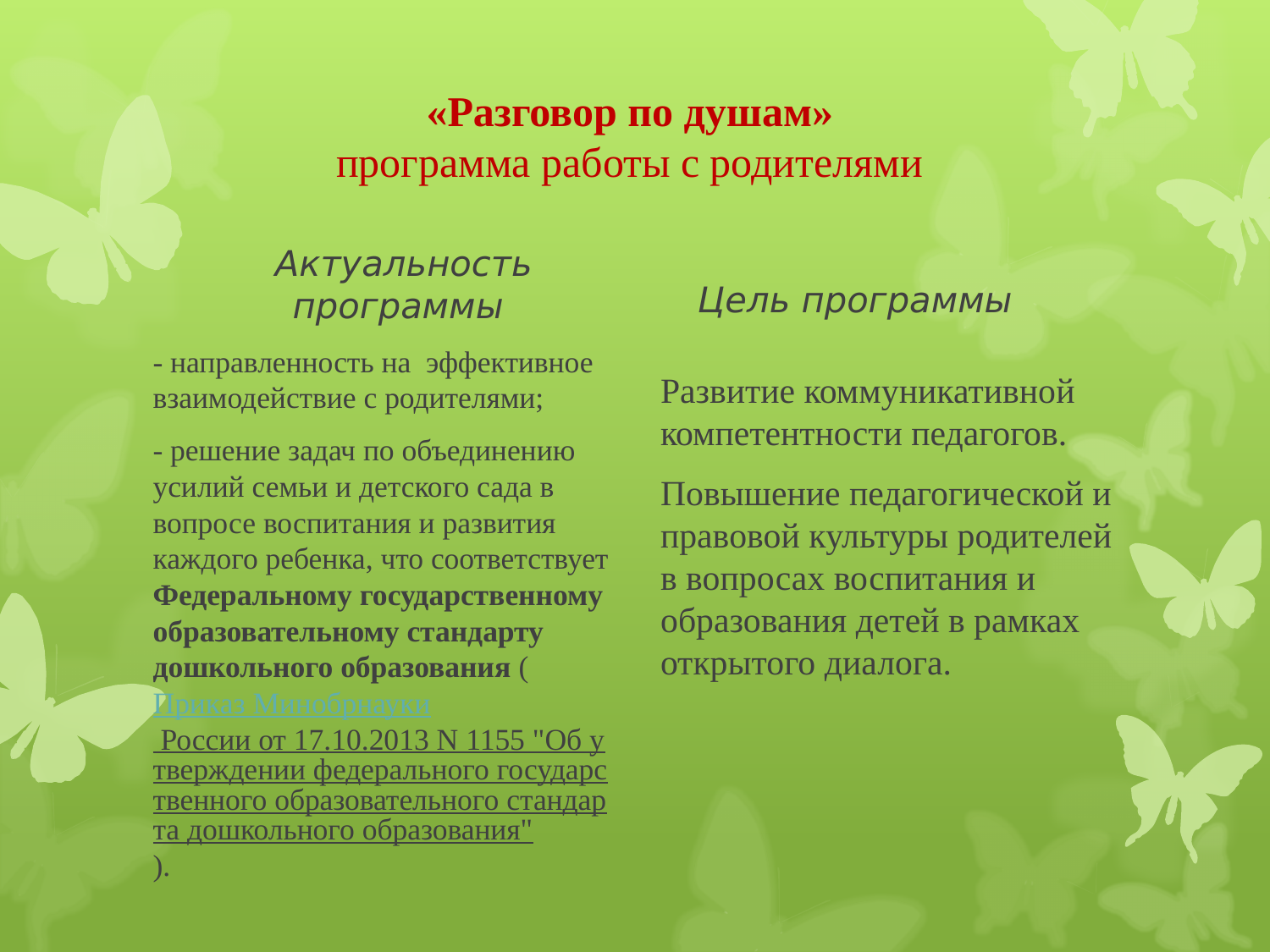

# «Разговор по душам» программа работы с родителями

Цель программы
Актуальность программы
- направленность на  эффективное  взаимодействие с родителями;
- решение задач по объединению усилий семьи и детского сада в вопросе воспитания и развития каждого ребенка, что соответствует Федеральному государственному образовательному стандарту дошкольного образования (Приказ Минобрнауки России от 17.10.2013 N 1155 "Об утверждении федерального государственного образовательного стандарта дошкольного образования").

Развитие коммуникативной компетентности педагогов.
Повышение педагогической и правовой культуры родителей в вопросах воспитания и образования детей в рамках открытого диалога.